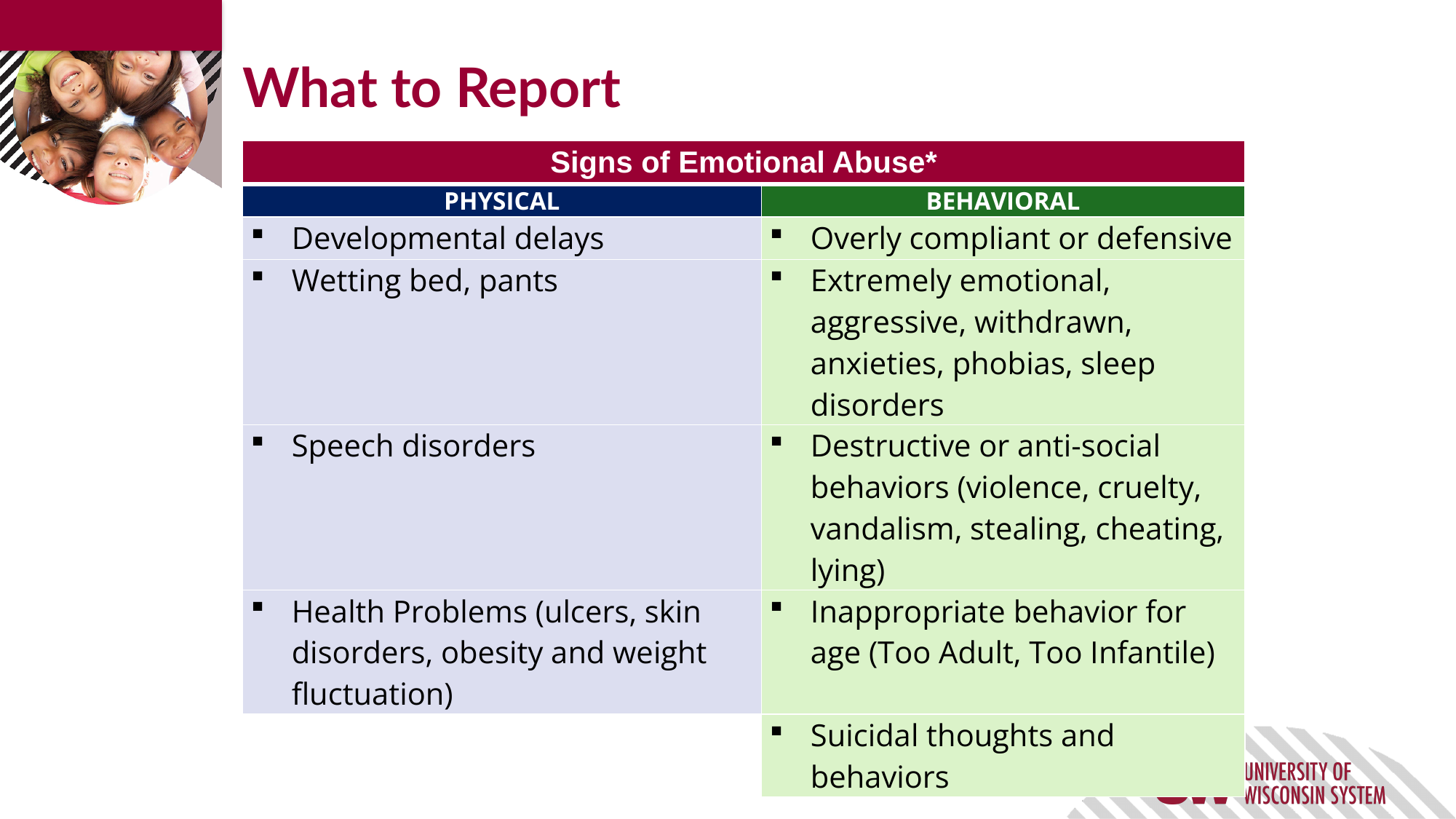

# What to Report
| Signs of Emotional Abuse\* |  |
| --- | --- |
| PHYSICAL | BEHAVIORAL |
| Developmental delays | Overly compliant or defensive |
| Wetting bed, pants | Extremely emotional, aggressive, withdrawn, anxieties, phobias, sleep disorders |
| Speech disorders | Destructive or anti-social behaviors (violence, cruelty, vandalism, stealing, cheating, lying) |
| Health Problems (ulcers, skin disorders, obesity and weight fluctuation) | Inappropriate behavior for age (Too Adult, Too Infantile) |
|  | Suicidal thoughts and behaviors |